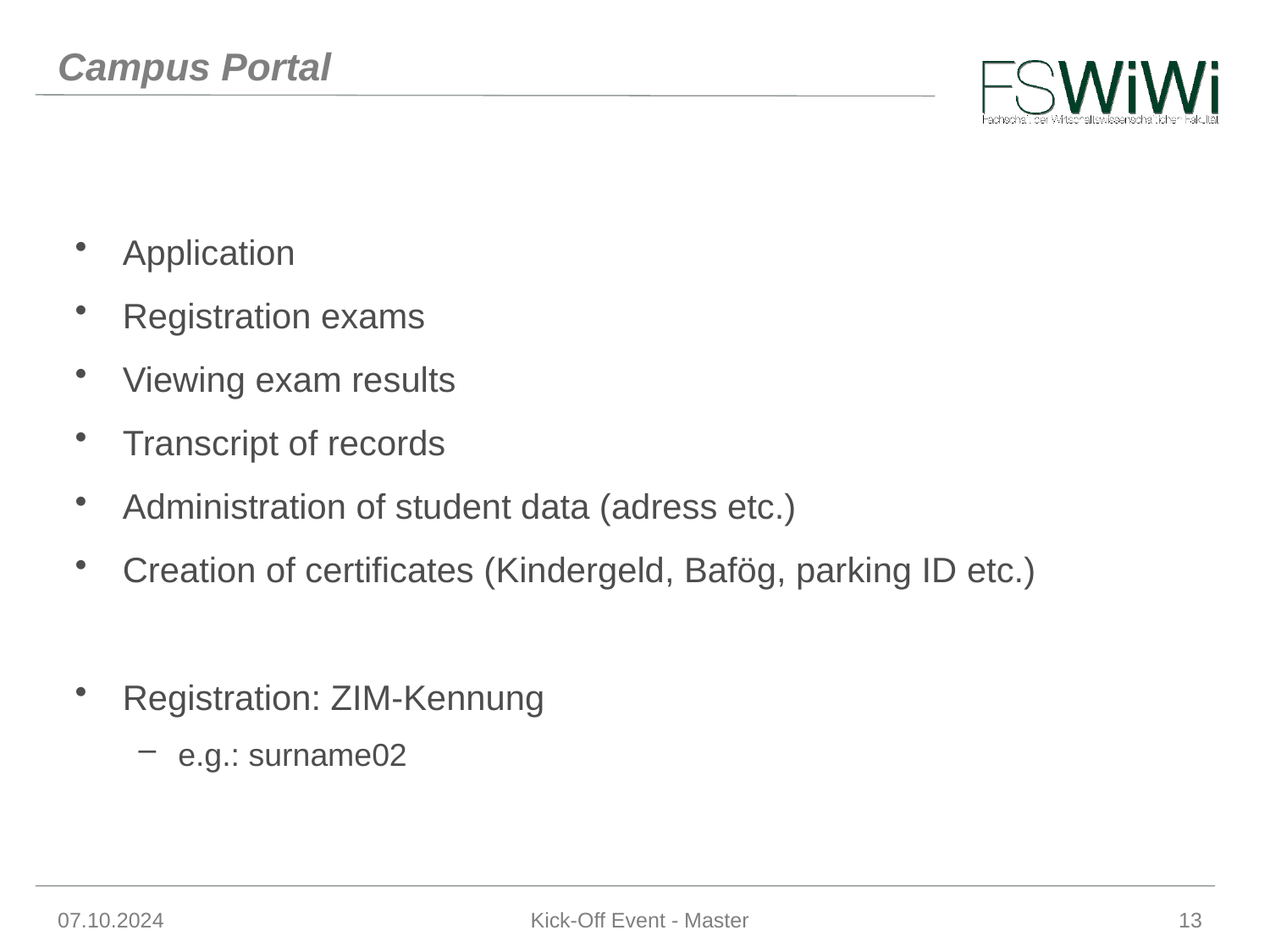

# Campus Portal
Application
Registration exams
Viewing exam results
Transcript of records
Administration of student data (adress etc.)
Creation of certificates (Kindergeld, Bafög, parking ID etc.)

Registration: ZIM-Kennung
e.g.: surname02
07.10.2024
Kick-Off Event - Master
13